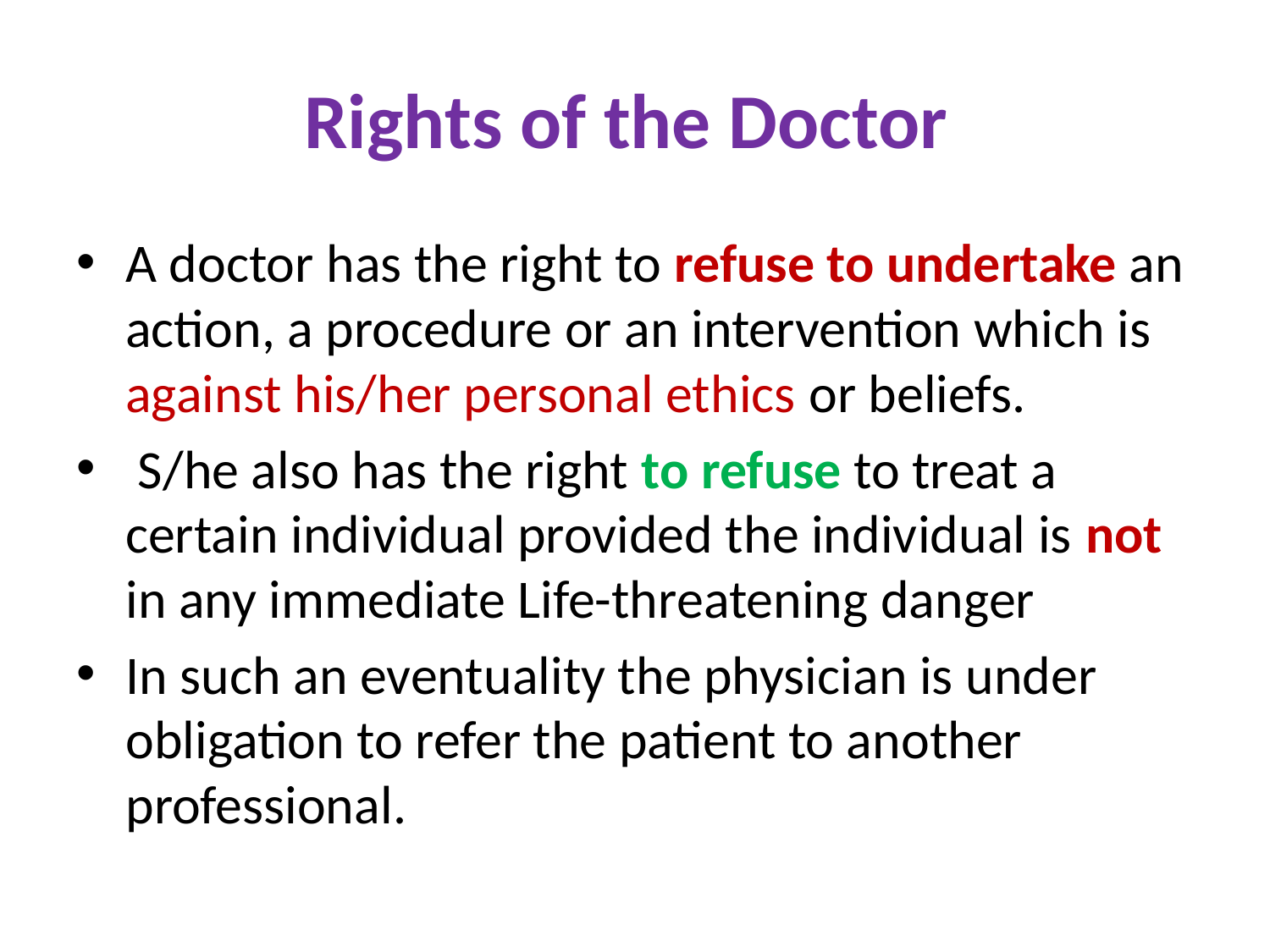

# Rights of the Doctor
A doctor has the right to refuse to undertake an action, a procedure or an intervention which is against his/her personal ethics or beliefs.
 S/he also has the right to refuse to treat a certain individual provided the individual is not in any immediate Life-threatening danger
In such an eventuality the physician is under obligation to refer the patient to another professional.